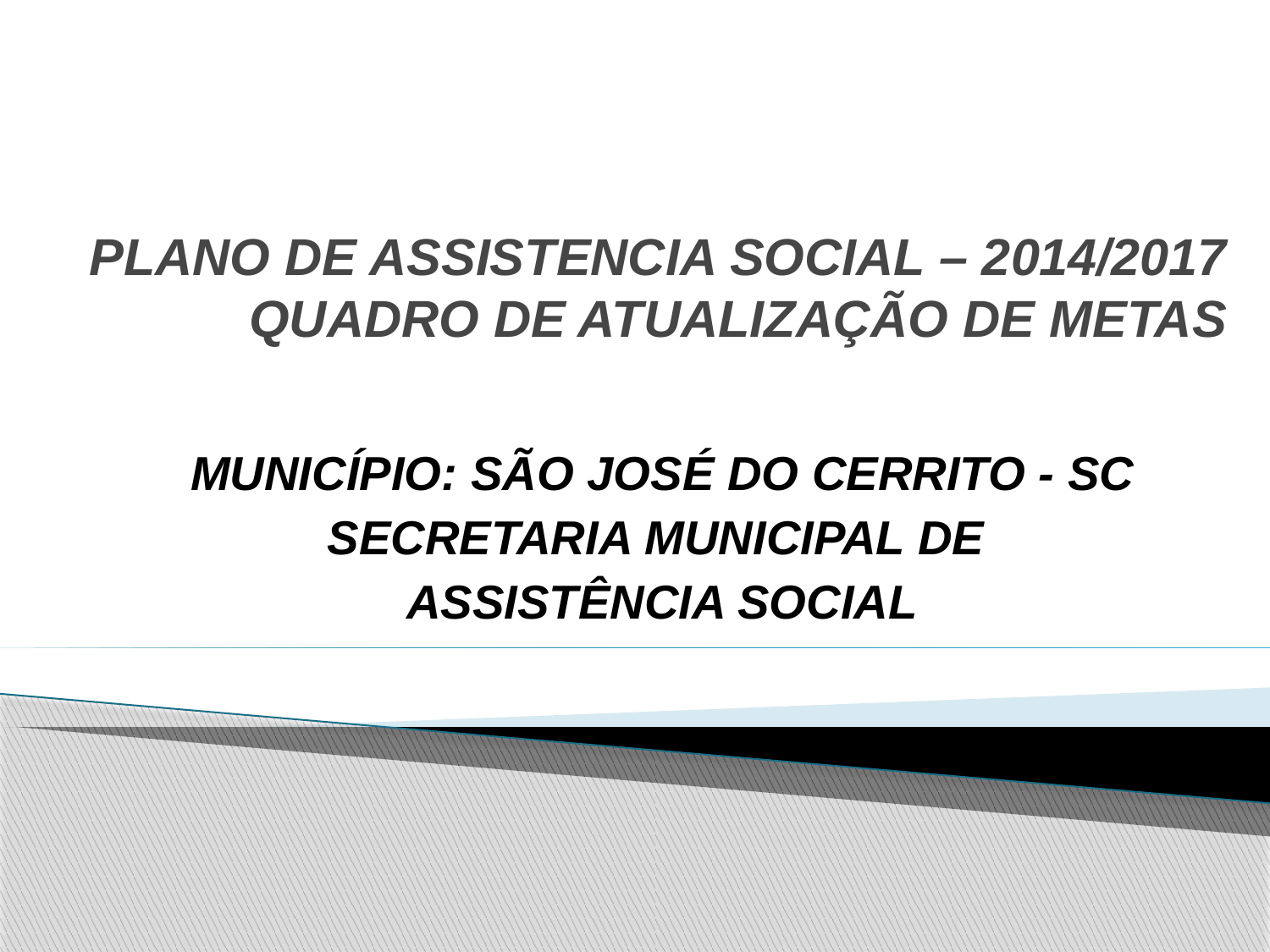

# PLANO DE ASSISTENCIA SOCIAL – 2014/2017 QUADRO DE ATUALIZAÇÃO DE METAS
MUNICÍPIO: SÃO JOSÉ DO CERRITO - SC
SECRETARIA MUNICIPAL DE
ASSISTÊNCIA SOCIAL